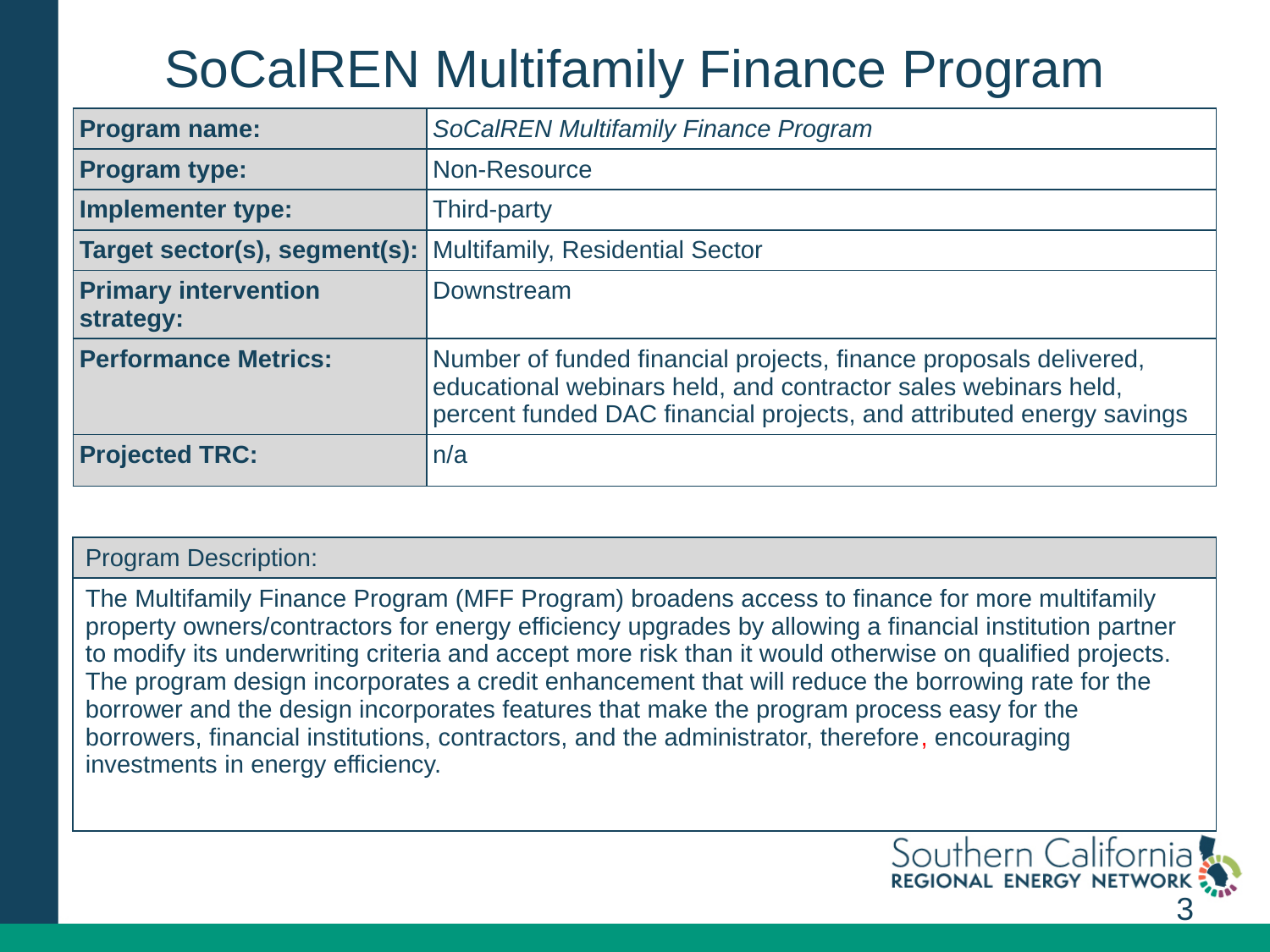

# SoCalREN Multifamily Finance Program
| Program name: | SoCalREN Multifamily Finance Program |
| --- | --- |
| Program type: | Non-Resource |
| Implementer type: | Third-party |
| Target sector(s), segment(s): | Multifamily, Residential Sector |
| Primary intervention strategy: | Downstream |
| Performance Metrics: | Number of funded financial projects, finance proposals delivered, educational webinars held, and contractor sales webinars held, percent funded DAC financial projects, and attributed energy savings |
| Projected TRC: | n/a |
| Program Description: |
| --- |
| The Multifamily Finance Program (MFF Program) broadens access to finance for more multifamily property owners/contractors for energy efficiency upgrades by allowing a financial institution partner to modify its underwriting criteria and accept more risk than it would otherwise on qualified projects. The program design incorporates a credit enhancement that will reduce the borrowing rate for the borrower and the design incorporates features that make the program process easy for the borrowers, financial institutions, contractors, and the administrator, therefore, encouraging investments in energy efficiency. |
3